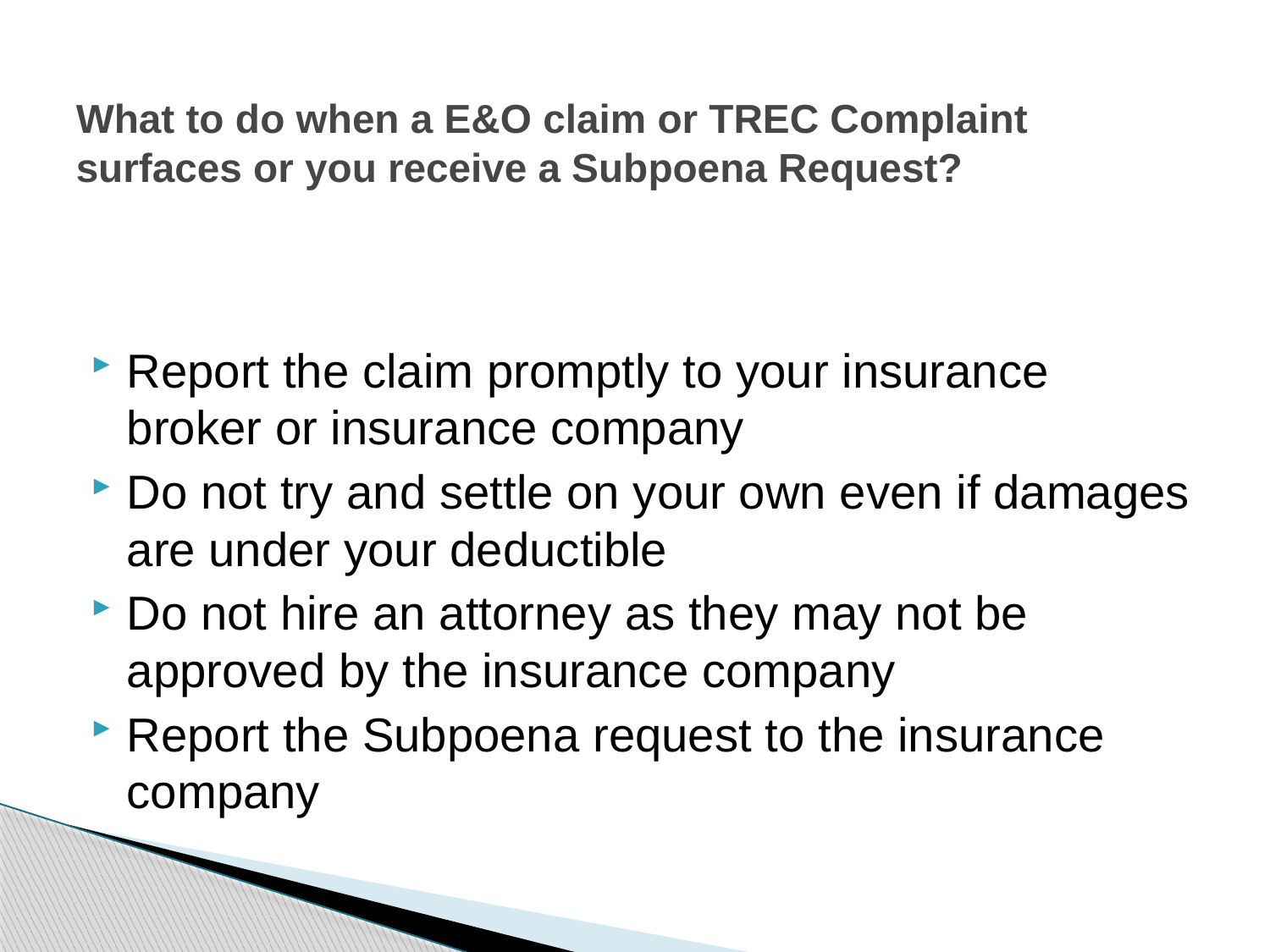

# What to do when a E&O claim or TREC Complaint surfaces or you receive a Subpoena Request?

Report the claim promptly to your insurance broker or insurance company
Do not try and settle on your own even if damages are under your deductible
Do not hire an attorney as they may not be approved by the insurance company
Report the Subpoena request to the insurance company